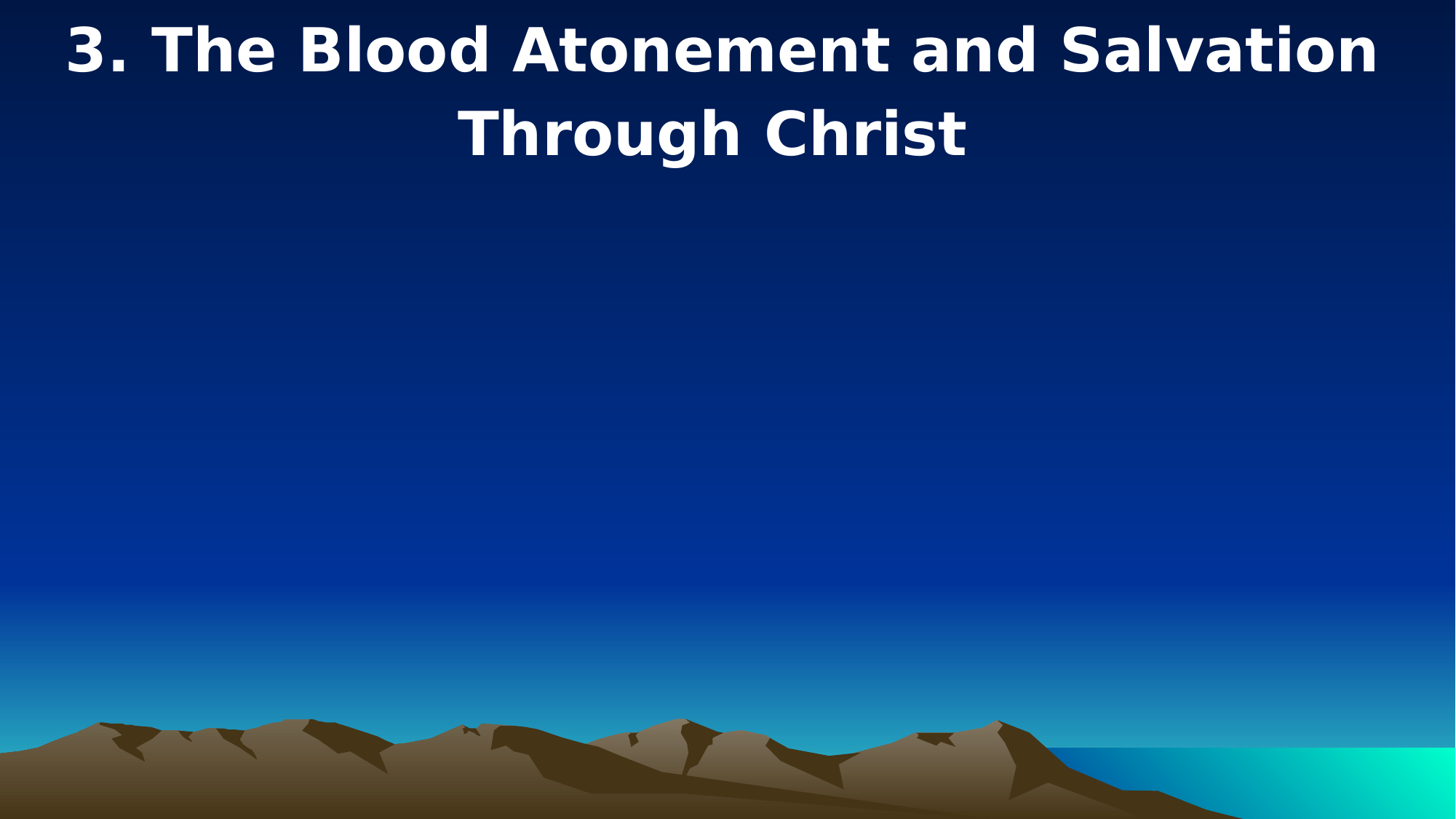

3. The Blood Atonement and Salvation Through Christ